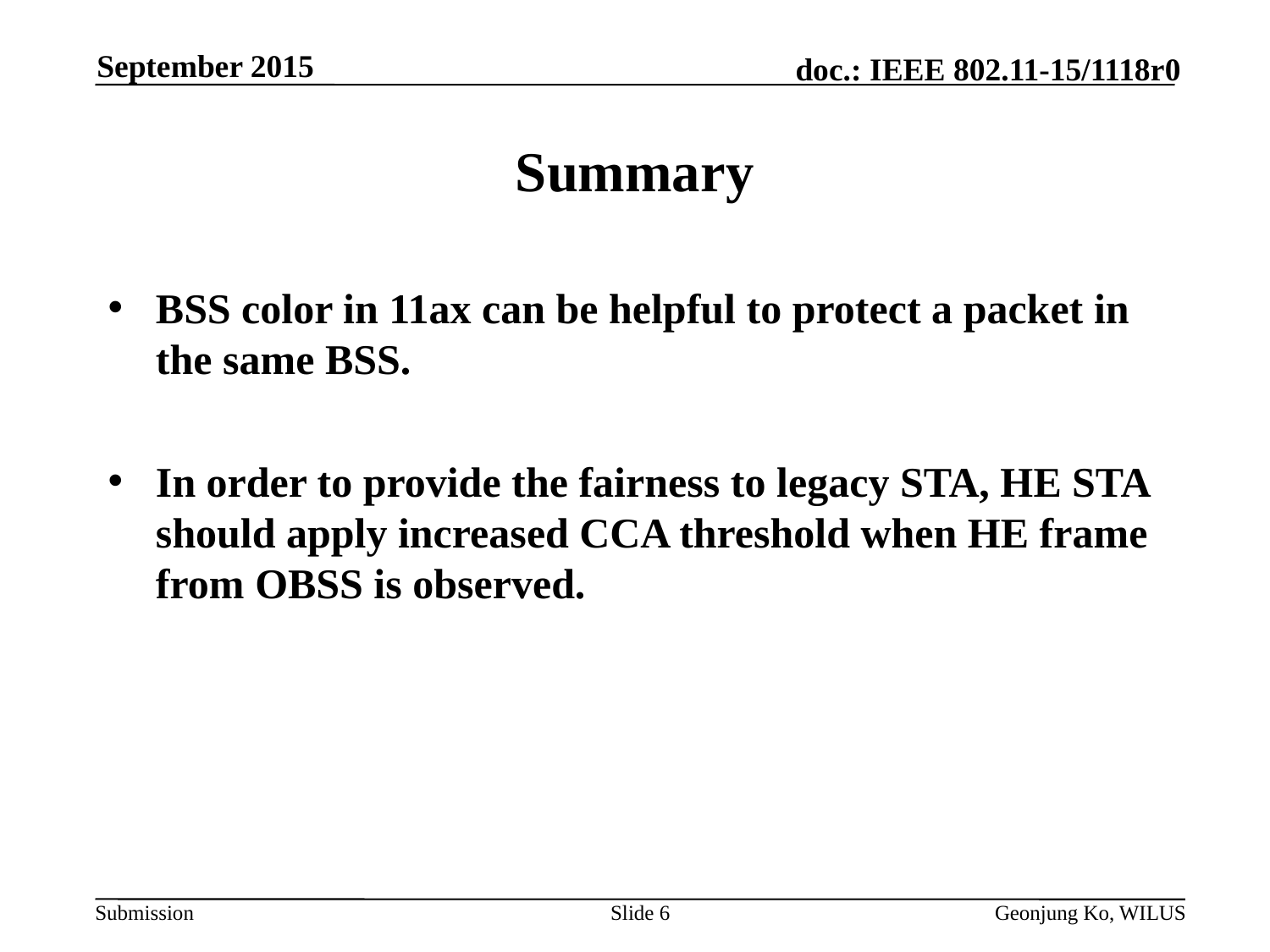

September 2015
# Summary
BSS color in 11ax can be helpful to protect a packet in the same BSS.

In order to provide the fairness to legacy STA, HE STA should apply increased CCA threshold when HE frame from OBSS is observed.
Slide 6
Geonjung Ko, WILUS